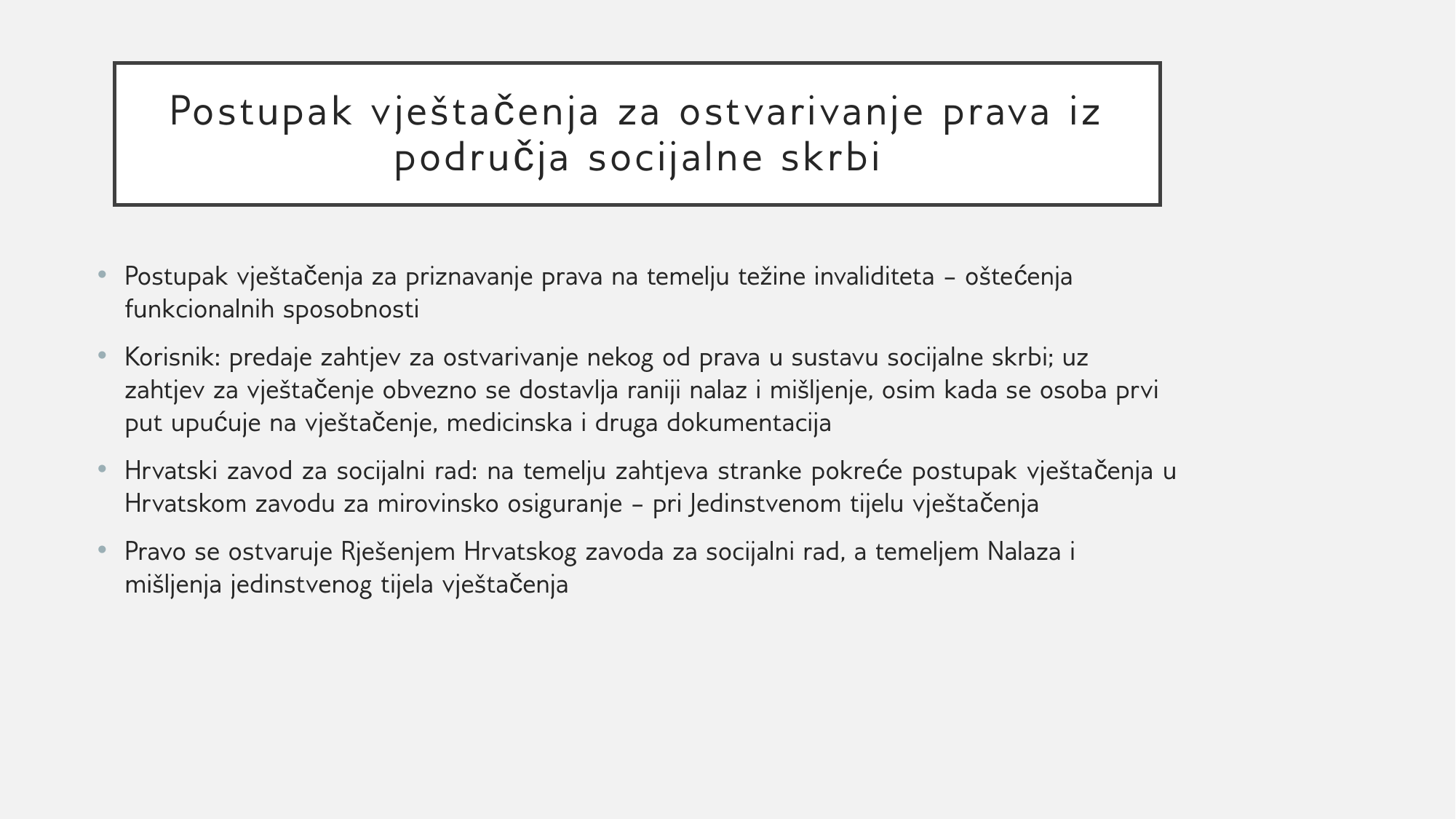

# Postupak vještačenja za ostvarivanje prava iz područja socijalne skrbi
Postupak vještačenja za priznavanje prava na temelju težine invaliditeta – oštećenja funkcionalnih sposobnosti
Korisnik: predaje zahtjev za ostvarivanje nekog od prava u sustavu socijalne skrbi; uz zahtjev za vještačenje obvezno se dostavlja raniji nalaz i mišljenje, osim kada se osoba prvi put upućuje na vještačenje, medicinska i druga dokumentacija
Hrvatski zavod za socijalni rad: na temelju zahtjeva stranke pokreće postupak vještačenja u Hrvatskom zavodu za mirovinsko osiguranje – pri Jedinstvenom tijelu vještačenja
Pravo se ostvaruje Rješenjem Hrvatskog zavoda za socijalni rad, a temeljem Nalaza i mišljenja jedinstvenog tijela vještačenja